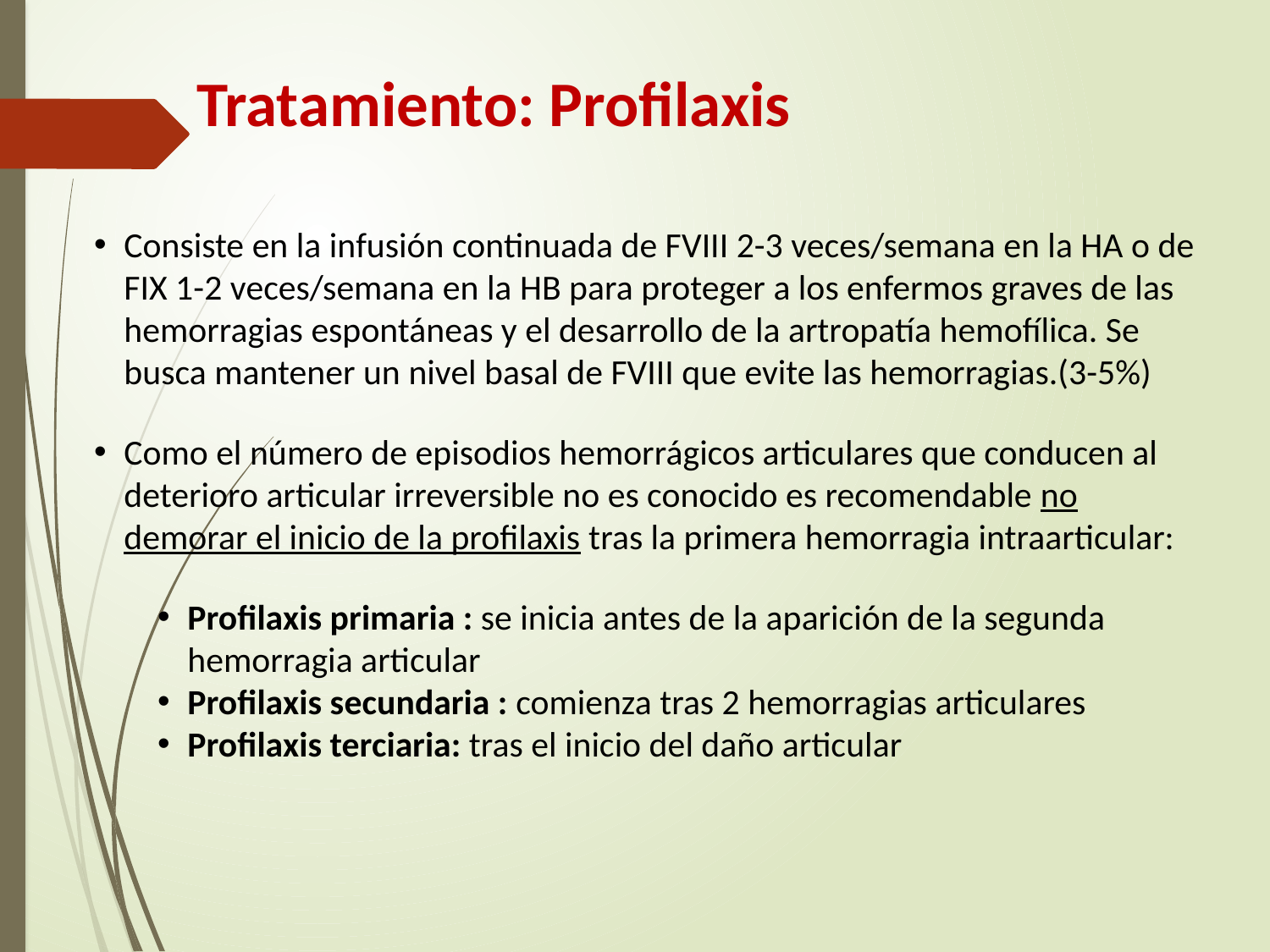

Tratamiento: Profilaxis
Consiste en la infusión continuada de FVIII 2-3 veces/semana en la HA o de FIX 1-2 veces/semana en la HB para proteger a los enfermos graves de las hemorragias espontáneas y el desarrollo de la artropatía hemofílica. Se busca mantener un nivel basal de FVIII que evite las hemorragias.(3-5%)

Como el número de episodios hemorrágicos articulares que conducen al deterioro articular irreversible no es conocido es recomendable no demorar el inicio de la profilaxis tras la primera hemorragia intraarticular:

Profilaxis primaria : se inicia antes de la aparición de la segunda hemorragia articular
Profilaxis secundaria : comienza tras 2 hemorragias articulares
Profilaxis terciaria: tras el inicio del daño articular